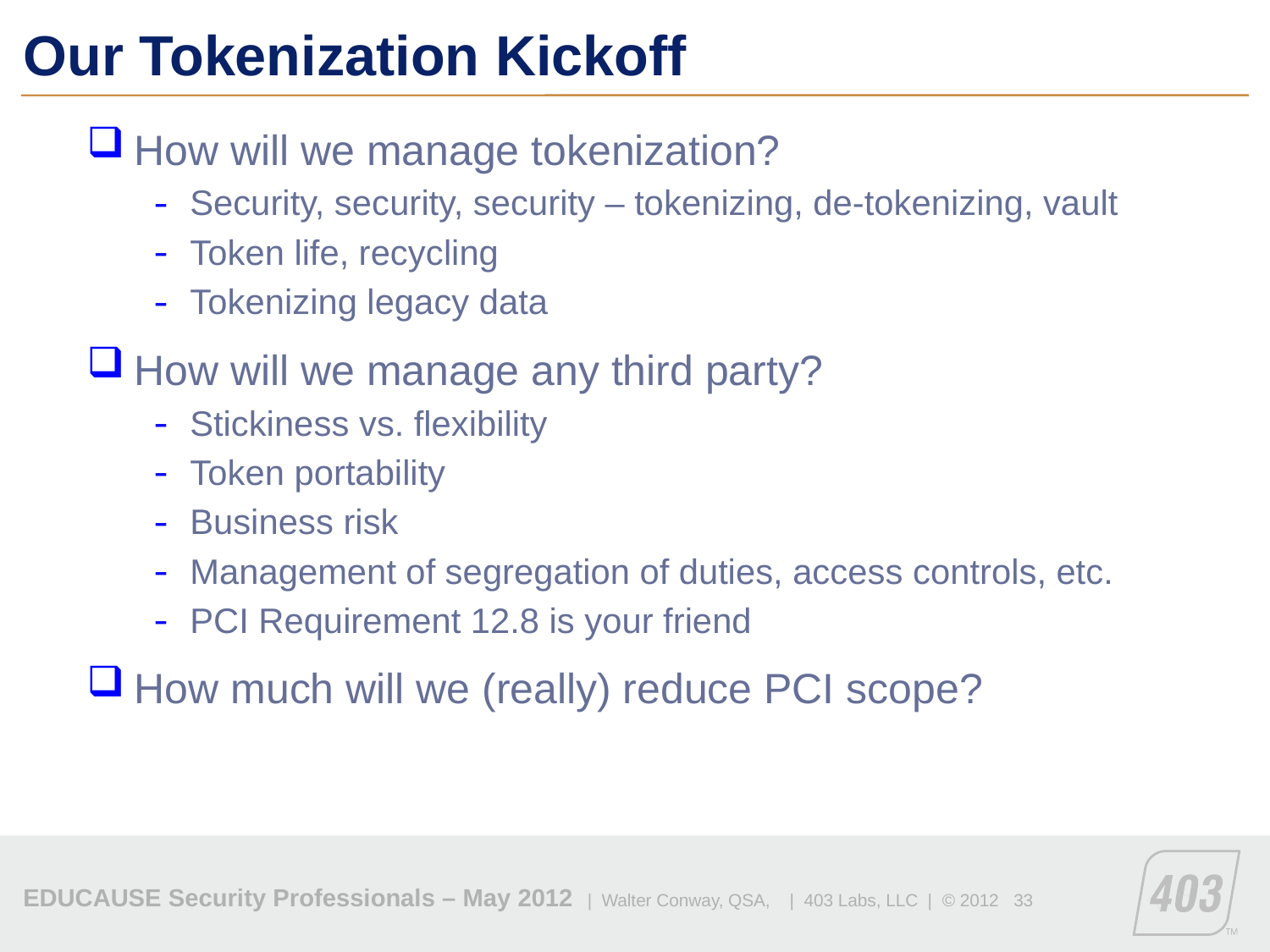

# Our Tokenization Kickoff
How will we manage tokenization?
Security, security, security – tokenizing, de-tokenizing, vault
Token life, recycling
Tokenizing legacy data
How will we manage any third party?
Stickiness vs. flexibility
Token portability
Business risk
Management of segregation of duties, access controls, etc.
PCI Requirement 12.8 is your friend
How much will we (really) reduce PCI scope?